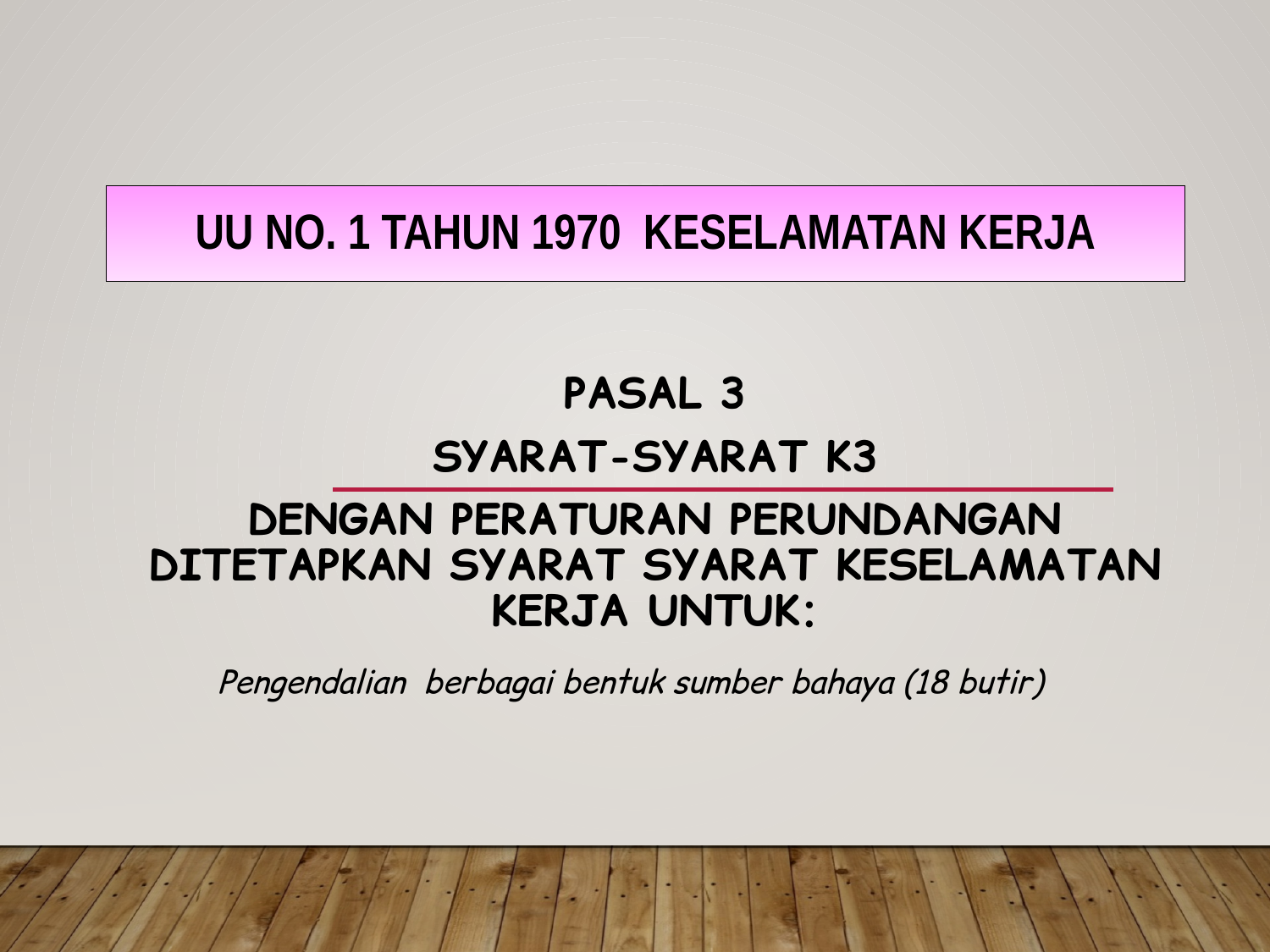

# UU No. 1 Tahun 1970  Keselamatan Kerja
Pasal 3
SYARAT-SYARAT K3
Dengan peraturan perundangan ditetapkan syarat syarat keselamatan kerja untuk:
Pengendalian  berbagai bentuk sumber bahaya (18 butir)